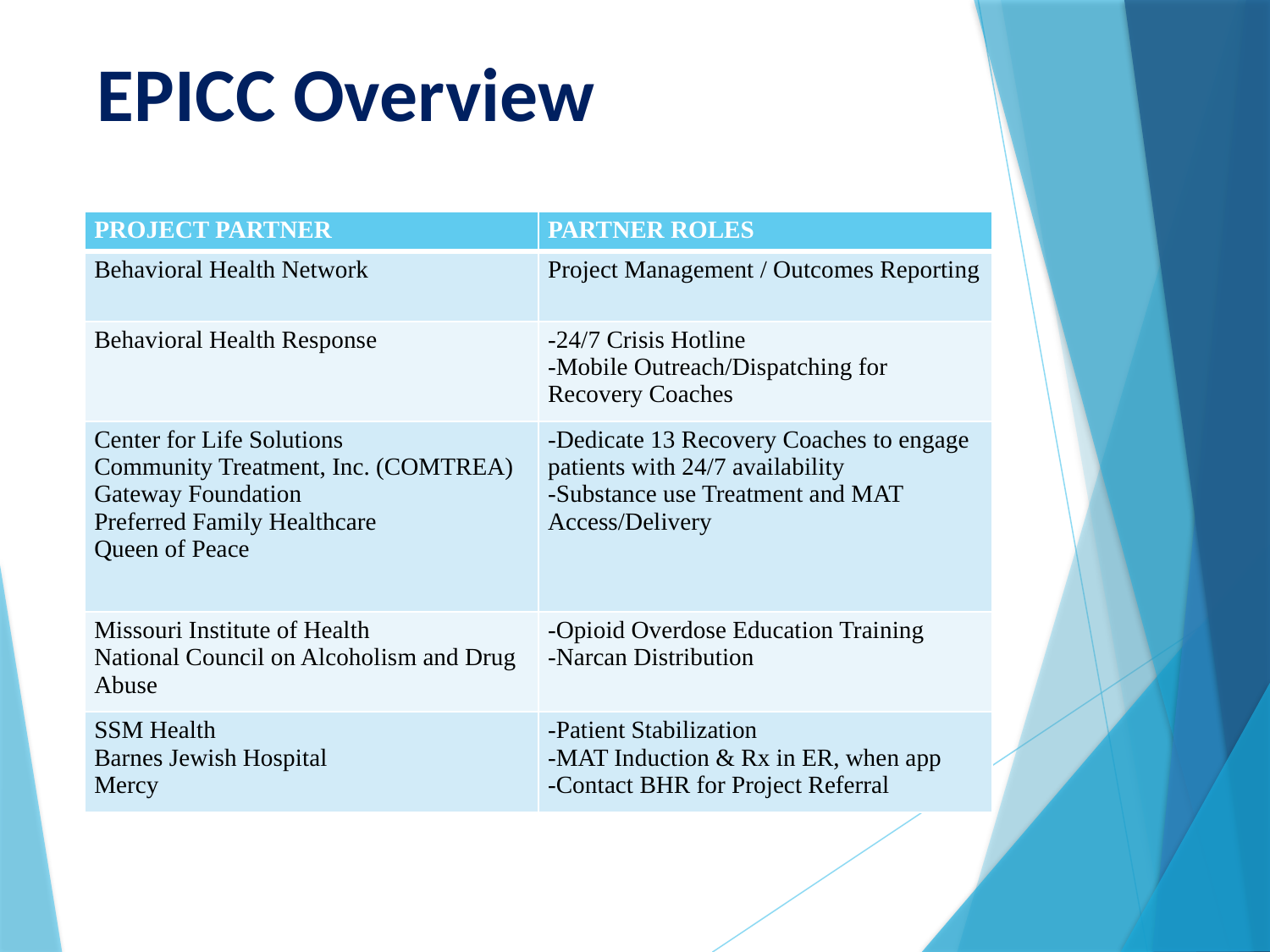

# EPICC Overview
| PROJECT PARTNER | PARTNER ROLES |
| --- | --- |
| Behavioral Health Network | Project Management / Outcomes Reporting |
| Behavioral Health Response | -24/7 Crisis Hotline -Mobile Outreach/Dispatching for Recovery Coaches |
| Center for Life Solutions Community Treatment, Inc. (COMTREA) Gateway Foundation Preferred Family Healthcare Queen of Peace | -Dedicate 13 Recovery Coaches to engage patients with 24/7 availability -Substance use Treatment and MAT Access/Delivery |
| Missouri Institute of Health National Council on Alcoholism and Drug Abuse | -Opioid Overdose Education Training -Narcan Distribution |
| SSM Health Barnes Jewish Hospital Mercy | -Patient Stabilization -MAT Induction & Rx in ER, when app -Contact BHR for Project Referral |